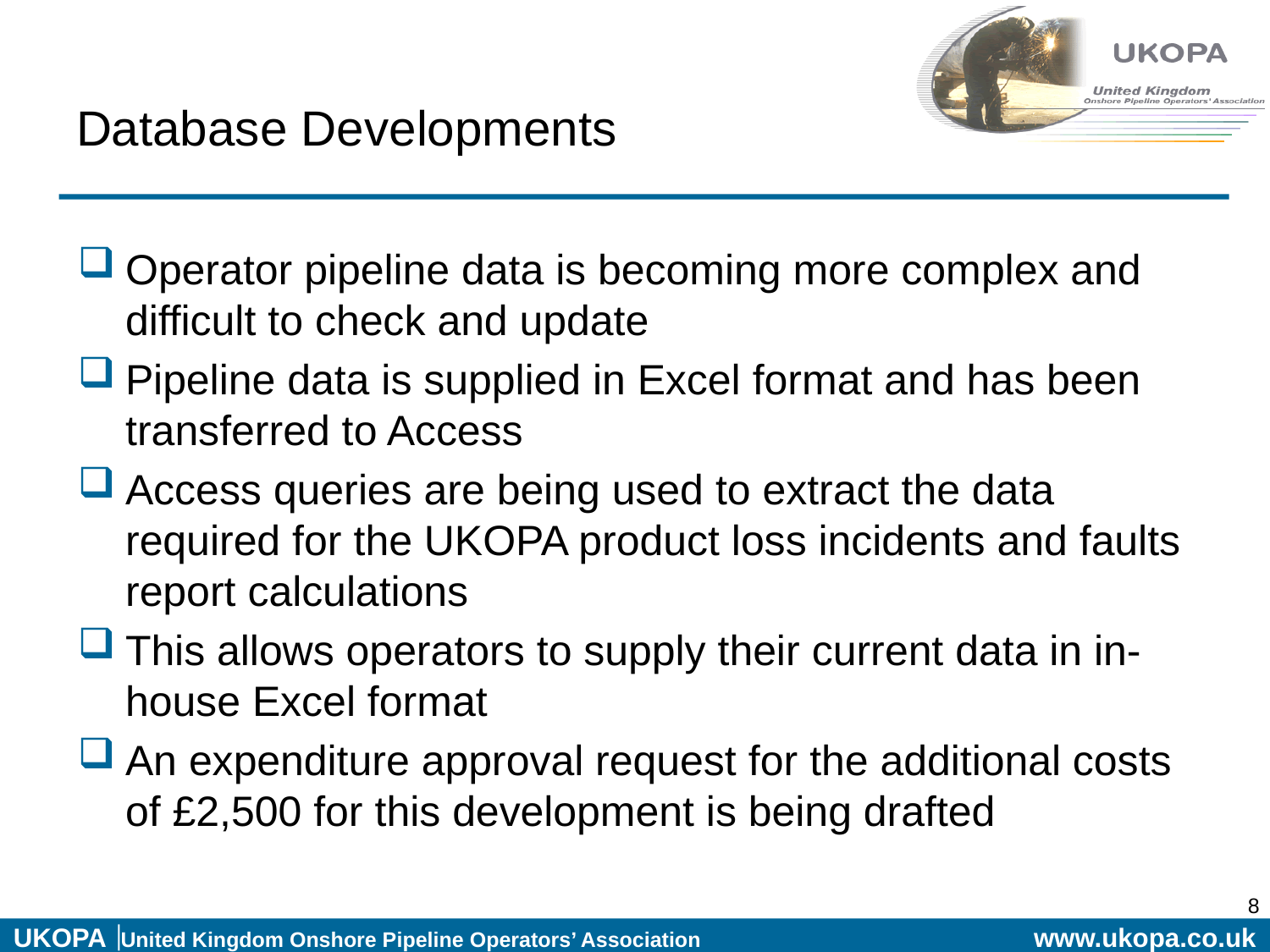

# Database Developments
Operator pipeline data is becoming more complex and difficult to check and update
Pipeline data is supplied in Excel format and has been transferred to Access
Access queries are being used to extract the data required for the UKOPA product loss incidents and faults report calculations
This allows operators to supply their current data in in-house Excel format
An expenditure approval request for the additional costs of £2,500 for this development is being drafted
8